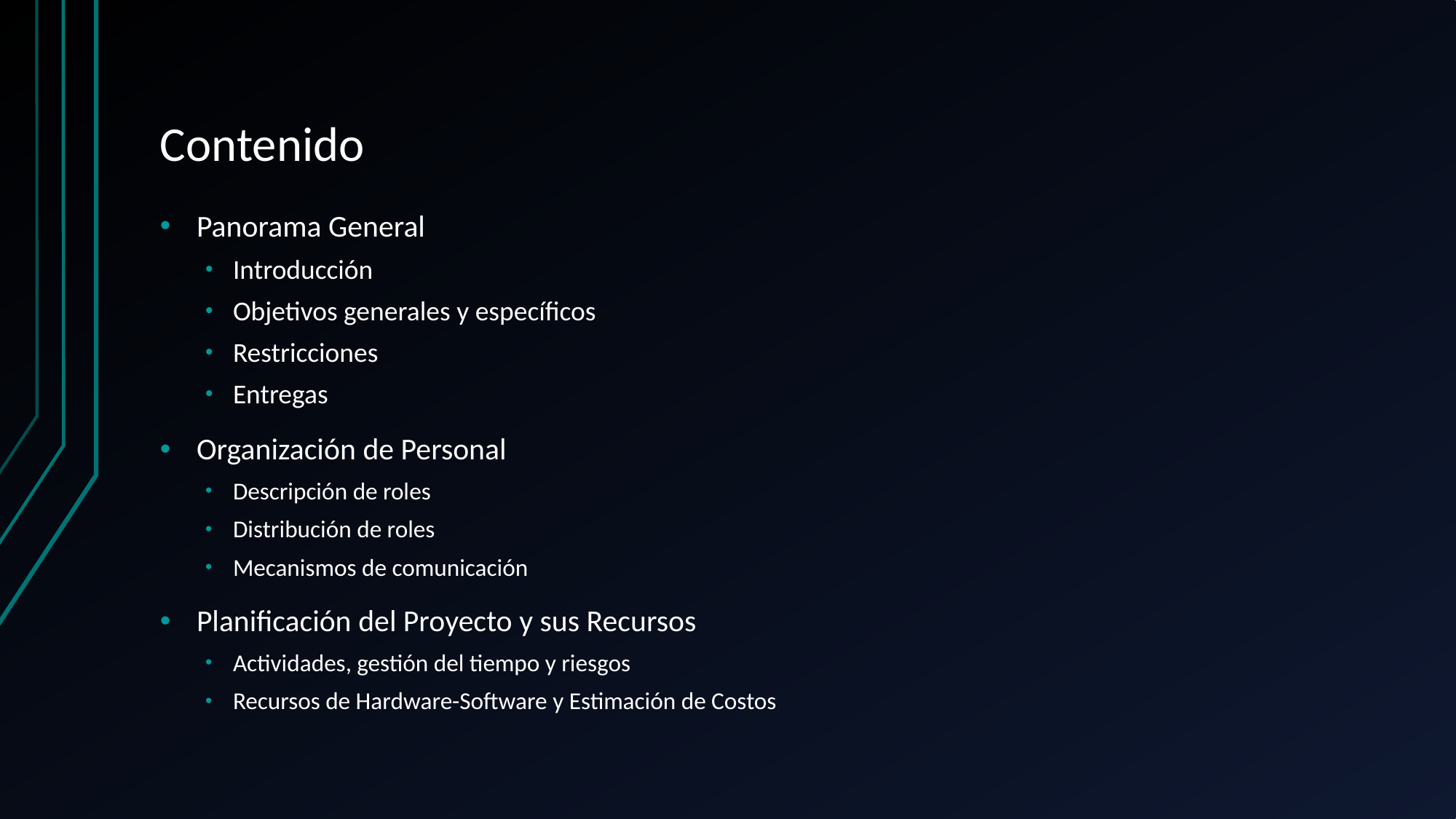

# Contenido
Panorama General
Introducción
Objetivos generales y específicos
Restricciones
Entregas
Organización de Personal
Descripción de roles
Distribución de roles
Mecanismos de comunicación
Planificación del Proyecto y sus Recursos
Actividades, gestión del tiempo y riesgos
Recursos de Hardware-Software y Estimación de Costos